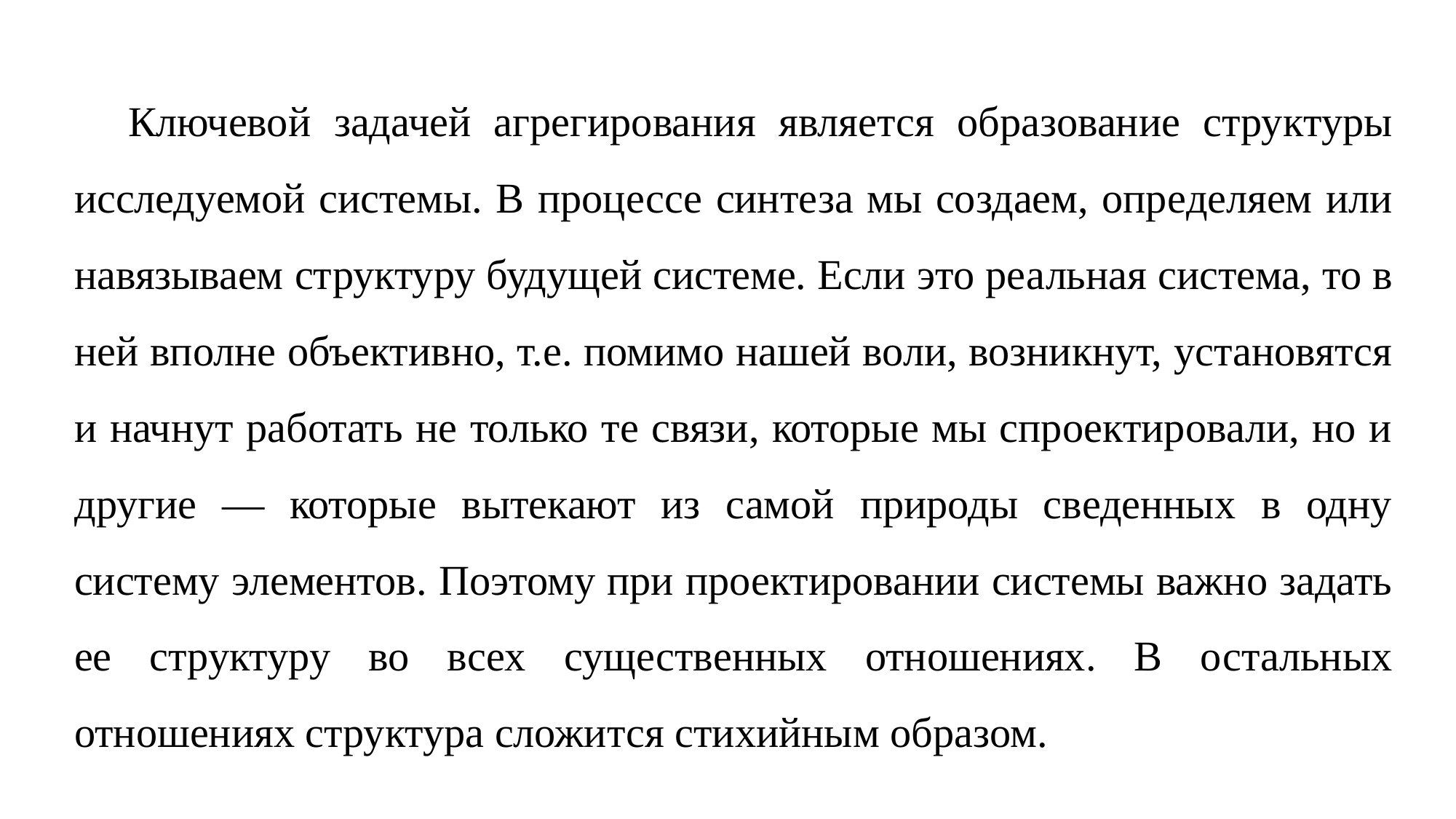

Ключевой задачей агрегирования является образование струк­туры исследуемой системы. В процессе синтеза мы создаем, опре­деляем или навязываем структуру будущей системе. Если это ре­альная система, то в ней вполне объективно, т.е. помимо нашей воли, возникнут, установятся и начнут работать не только те связи, которые мы спроектировали, но и другие — которые вытекают из самой природы сведенных в одну систему элементов. Поэтому при проектировании системы важно задать ее структуру во всех суще­ственных отношениях. В остальных отношениях структура сложит­ся стихийным образом.